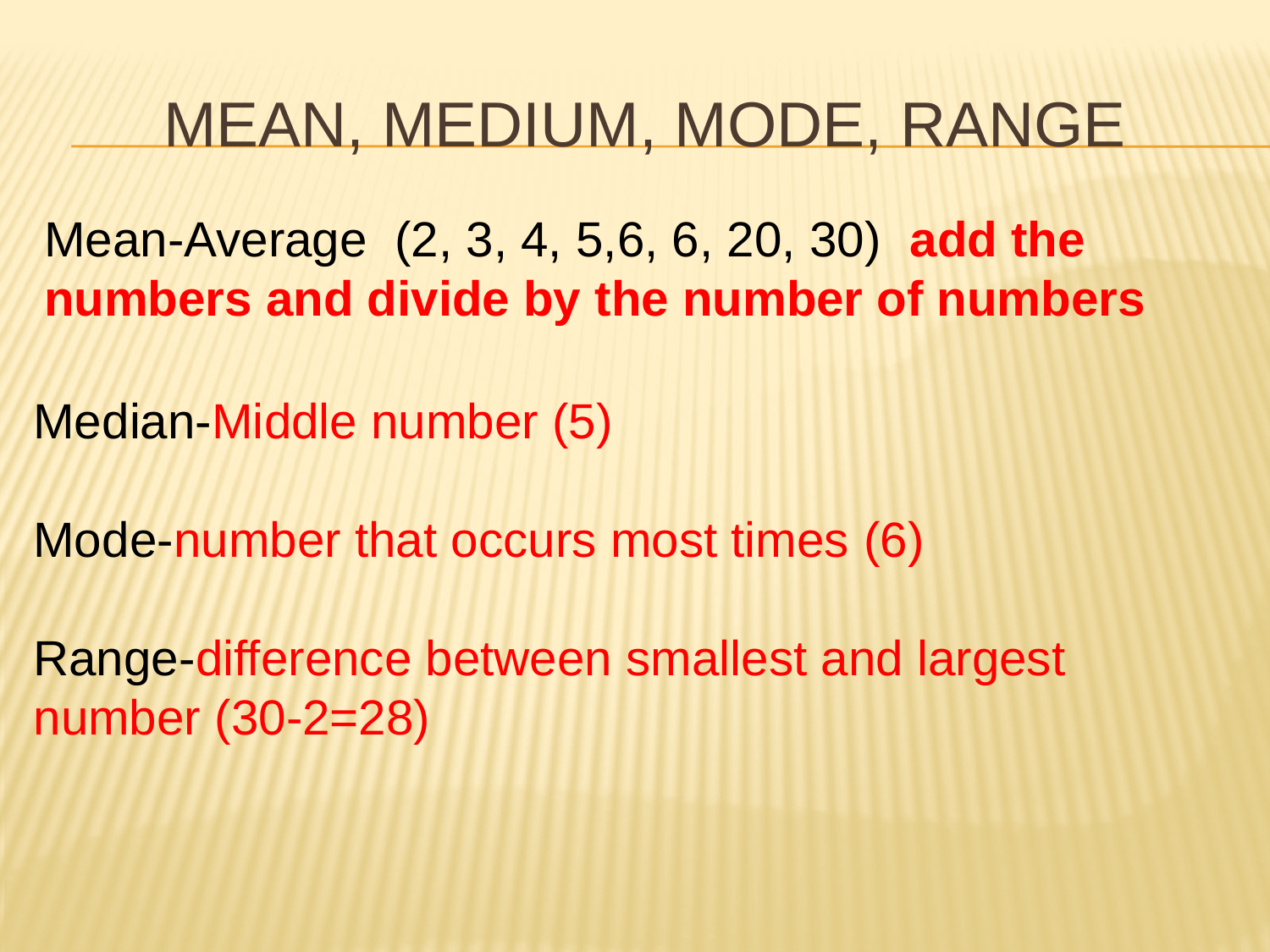

# MEAN, MEDIUM, Mode, Range
Mean-Average  (2, 3, 4, 5,6, 6, 20, 30)  add the numbers and divide by the number of numbers

Median-Middle number (5)

Mode-number that occurs most times (6)

Range-difference between smallest and largest number (30-2=28)